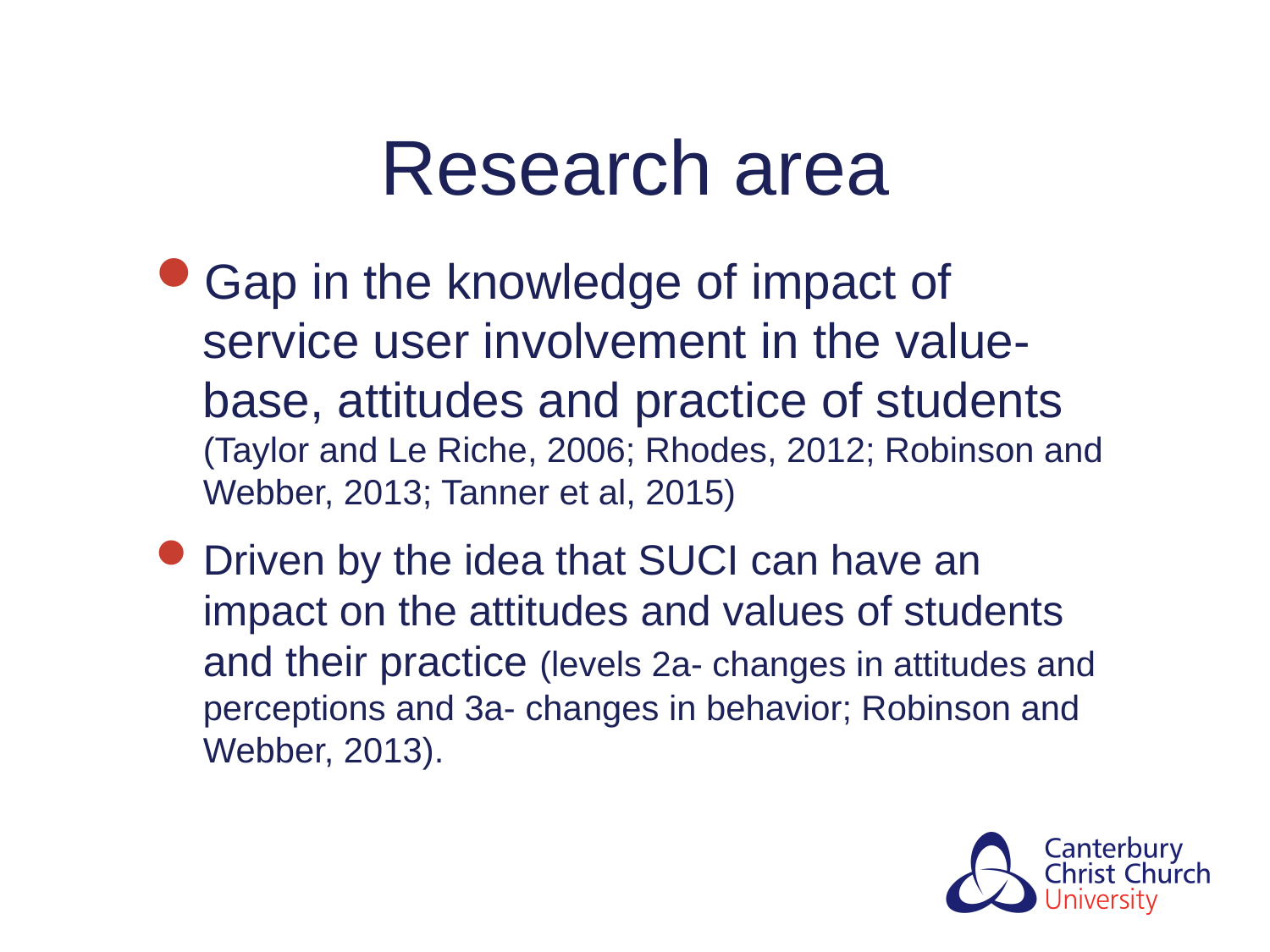

# Research area
Gap in the knowledge of impact of service user involvement in the value-base, attitudes and practice of students (Taylor and Le Riche, 2006; Rhodes, 2012; Robinson and Webber, 2013; Tanner et al, 2015)
Driven by the idea that SUCI can have an impact on the attitudes and values of students and their practice (levels 2a- changes in attitudes and perceptions and 3a- changes in behavior; Robinson and Webber, 2013).